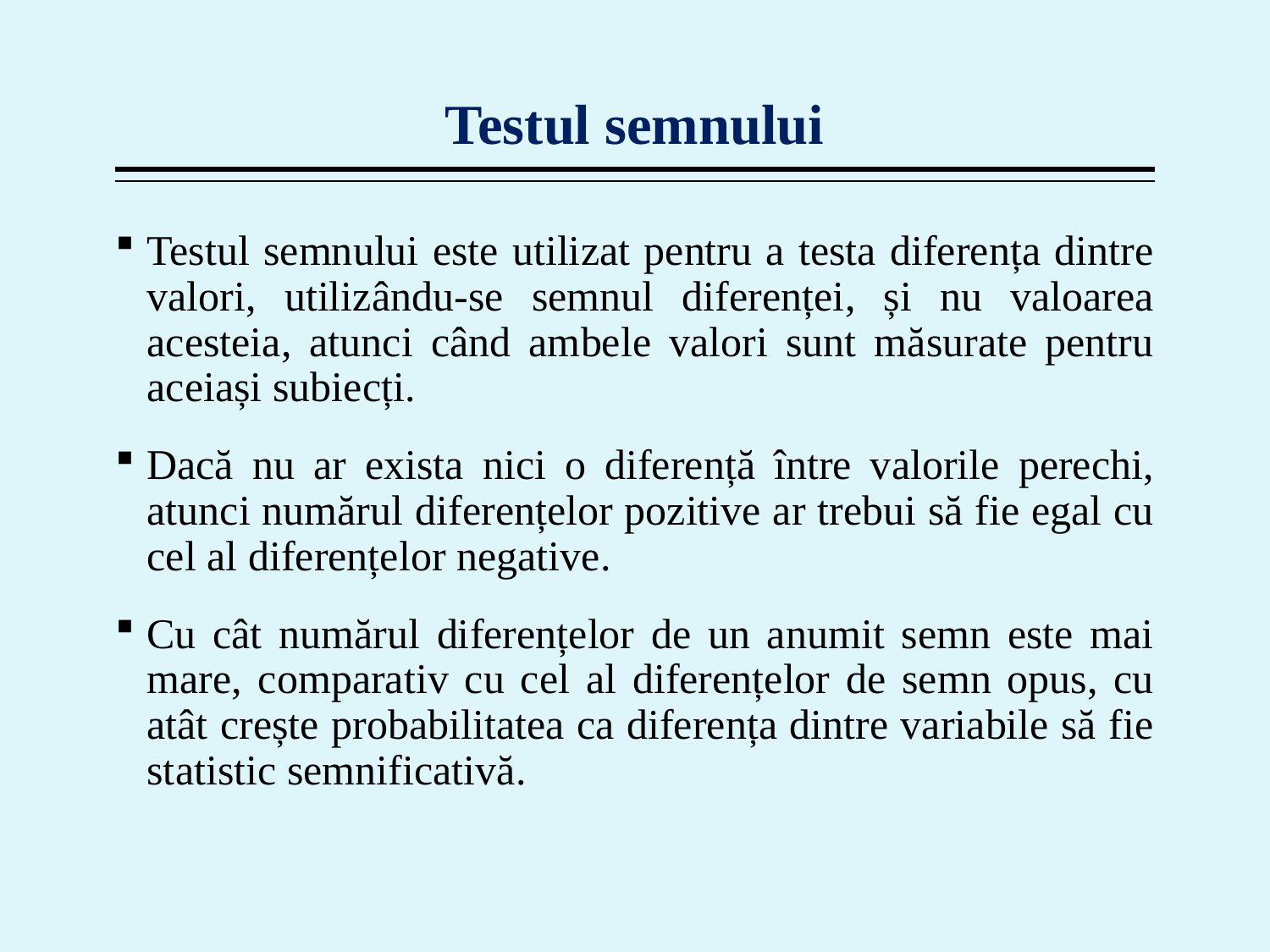

# Testul semnului
Testul semnului este utilizat pentru a testa diferența dintre valori, utilizându-se semnul diferenței, și nu valoarea acesteia, atunci când ambele valori sunt măsurate pentru aceiași subiecți.
Dacă nu ar exista nici o diferență între valorile perechi, atunci numărul diferențelor pozitive ar trebui să fie egal cu cel al diferențelor negative.
Cu cât numărul diferențelor de un anumit semn este mai mare, comparativ cu cel al diferențelor de semn opus, cu atât crește probabilitatea ca diferența dintre variabile să fie statistic semnificativă.